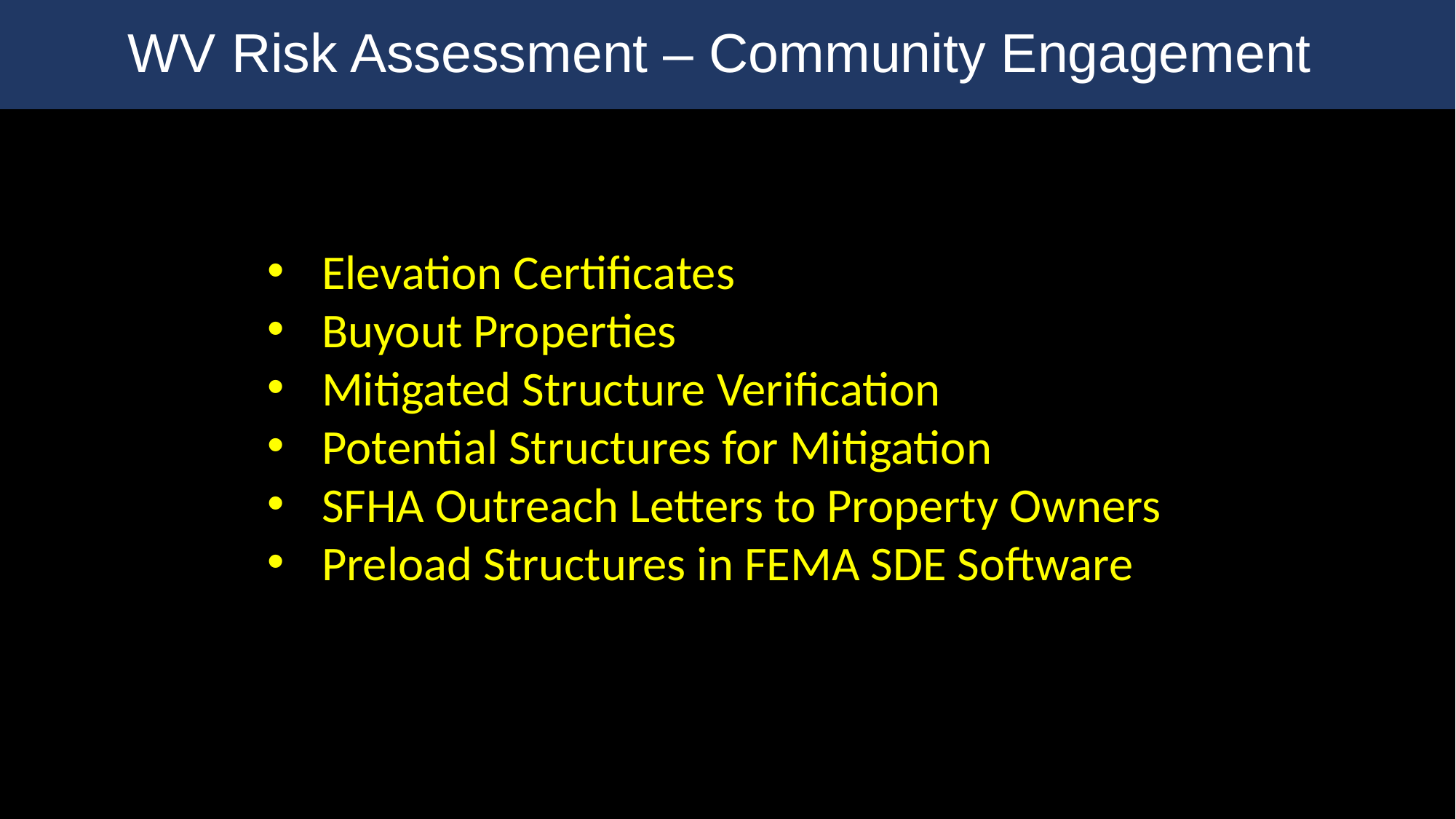

WV Risk Assessment – Community Engagement
Elevation Certificates
Buyout Properties
Mitigated Structure Verification
Potential Structures for Mitigation
SFHA Outreach Letters to Property Owners
Preload Structures in FEMA SDE Software